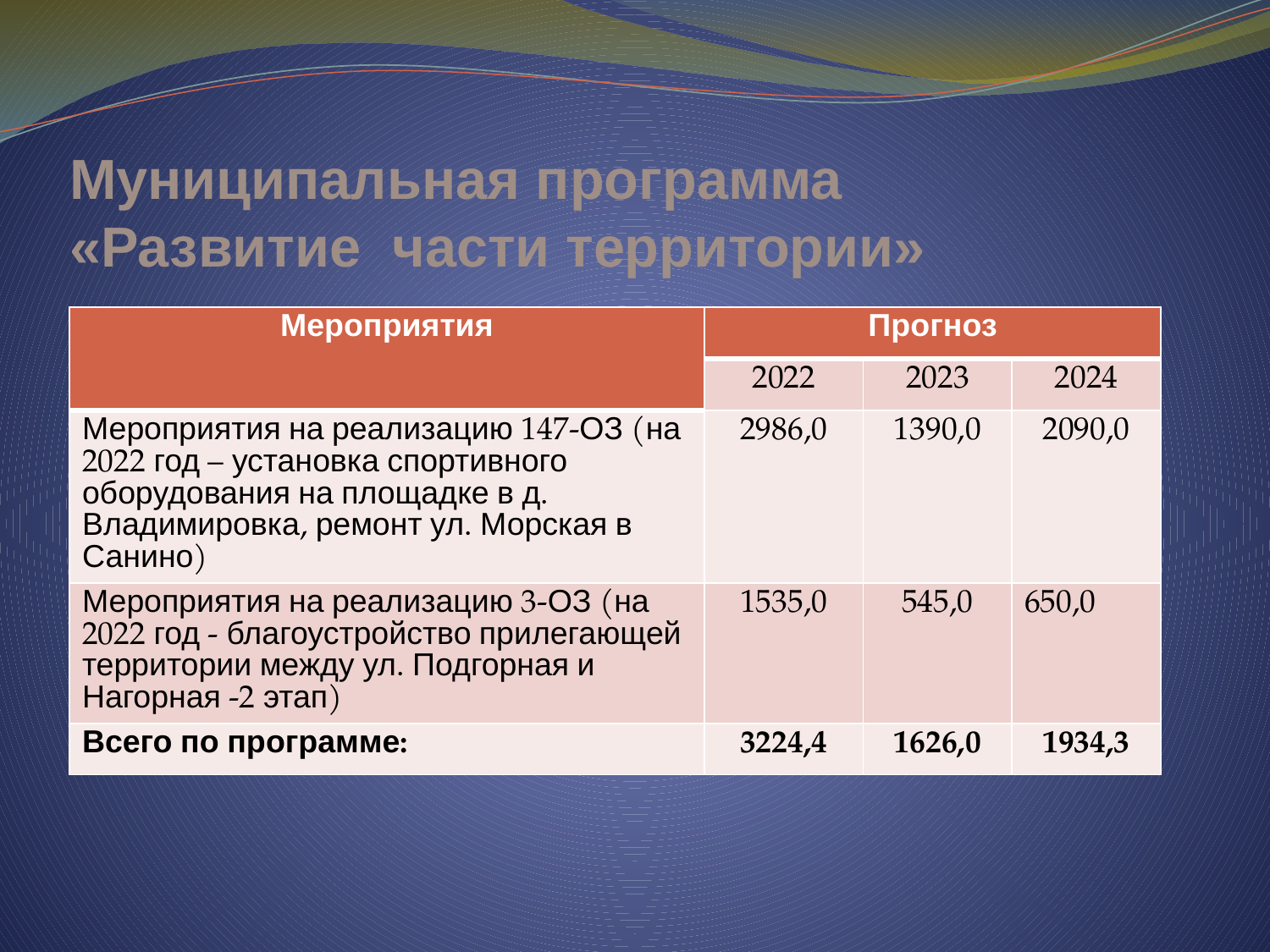

# Муниципальная программа «Развитие  части территории»
| Мероприятия | Прогноз |  |  |
| --- | --- | --- | --- |
|  | 2022 | 2023 | 2024 |
| Мероприятия на реализацию 147-ОЗ (на 2022 год – установка спортивного оборудования на площадке в д. Владимировка, ремонт ул. Морская в Санино) | 2986,0 | 1390,0 | 2090,0 |
| Мероприятия на реализацию 3-ОЗ (на 2022 год - благоустройство прилегающей территории между ул. Подгорная и Нагорная -2 этап) | 1535,0 | 545,0 | 650,0 |
| Всего по программе: | 3224,4 | 1626,0 | 1934,3 |